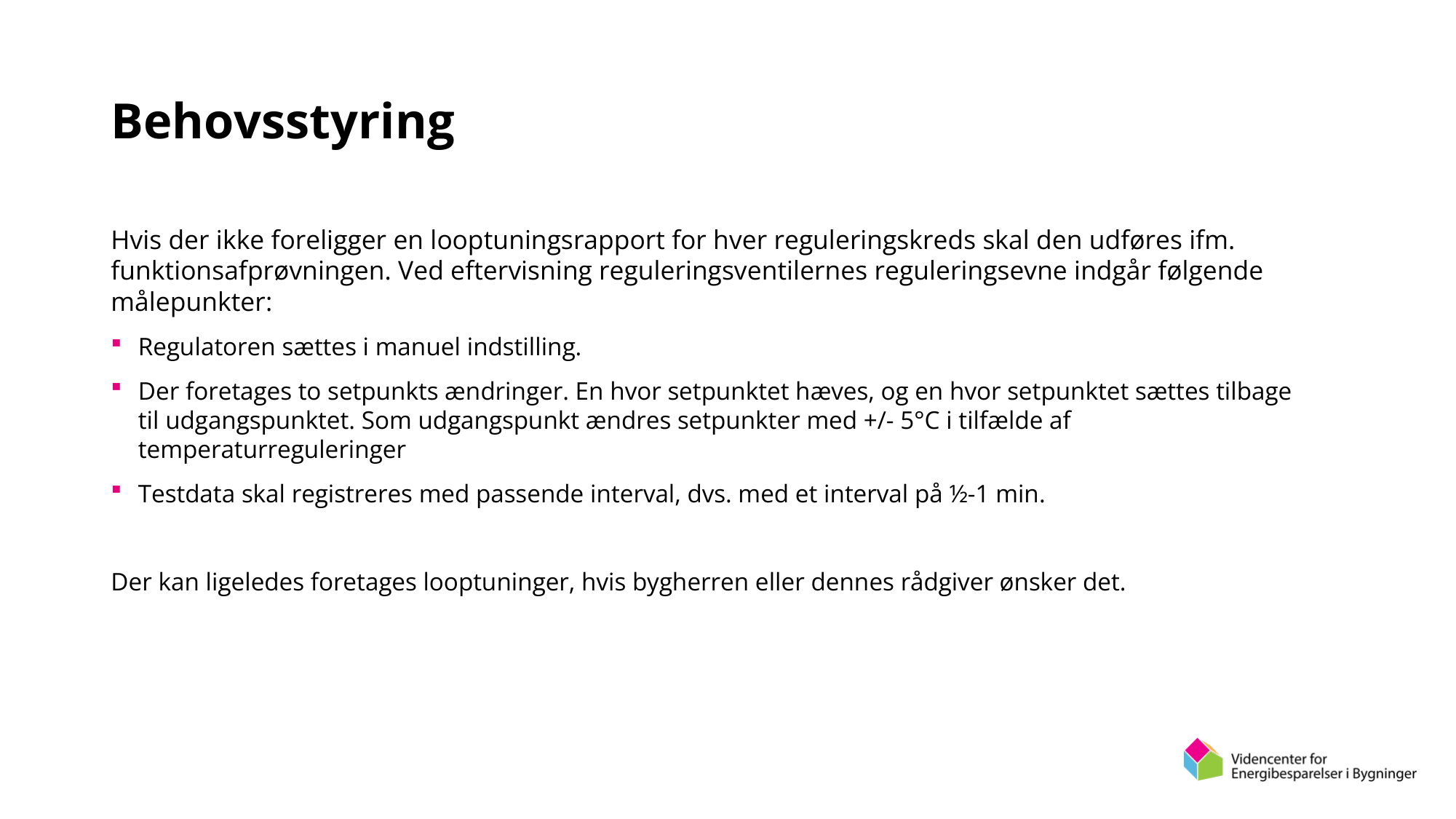

# Behovsstyring
Hvis der ikke foreligger en looptuningsrapport for hver reguleringskreds skal den udføres ifm. funktionsafprøvningen. Ved eftervisning reguleringsventilernes reguleringsevne indgår følgende målepunkter:
Regulatoren sættes i manuel indstilling.
Der foretages to setpunkts ændringer. En hvor setpunktet hæves, og en hvor setpunktet sættes tilbage til udgangspunktet. Som udgangspunkt ændres setpunkter med +/- 5°C i tilfælde af temperaturreguleringer
Testdata skal registreres med passende interval, dvs. med et interval på ½-1 min.

Der kan ligeledes foretages looptuninger, hvis bygherren eller dennes rådgiver ønsker det.